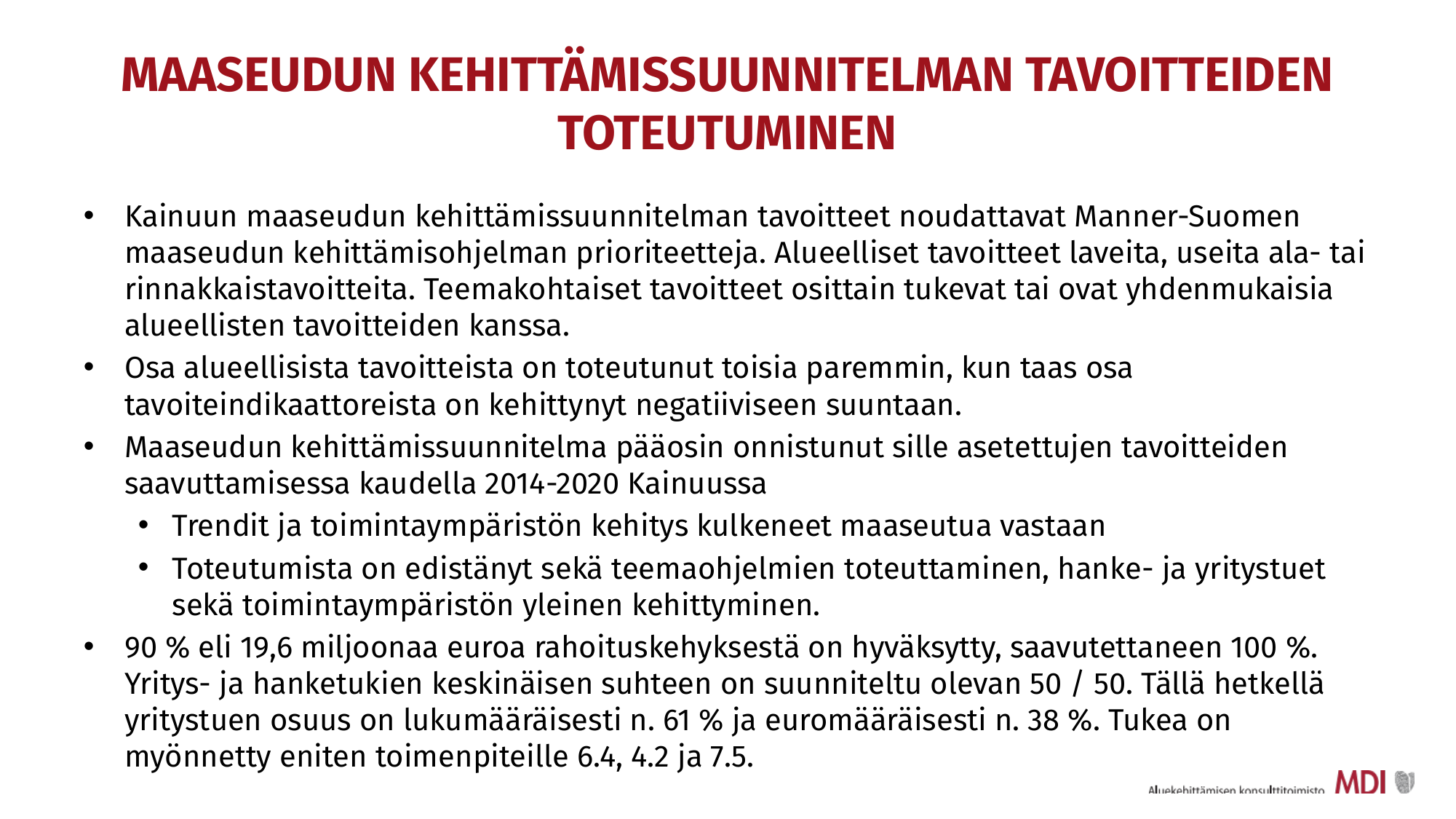

# MAASEUDUN KEHITTÄMISSUUNNITELMAN TAVOITTEIDEN TOTEUTUMINEN
Kainuun maaseudun kehittämissuunnitelman tavoitteet noudattavat Manner-Suomen maaseudun kehittämisohjelman prioriteetteja. Alueelliset tavoitteet laveita, useita ala- tai rinnakkaistavoitteita. Teemakohtaiset tavoitteet osittain tukevat tai ovat yhdenmukaisia alueellisten tavoitteiden kanssa.
Osa alueellisista tavoitteista on toteutunut toisia paremmin, kun taas osa tavoiteindikaattoreista on kehittynyt negatiiviseen suuntaan.
Maaseudun kehittämissuunnitelma pääosin onnistunut sille asetettujen tavoitteiden saavuttamisessa kaudella 2014-2020 Kainuussa
Trendit ja toimintaympäristön kehitys kulkeneet maaseutua vastaan
Toteutumista on edistänyt sekä teemaohjelmien toteuttaminen, hanke- ja yritystuet sekä toimintaympäristön yleinen kehittyminen.
90 % eli 19,6 miljoonaa euroa rahoituskehyksestä on hyväksytty, saavutettaneen 100 %. Yritys- ja hanketukien keskinäisen suhteen on suunniteltu olevan 50 / 50. Tällä hetkellä yritystuen osuus on lukumääräisesti n. 61 % ja euromääräisesti n. 38 %. Tukea on myönnetty eniten toimenpiteille 6.4, 4.2 ja 7.5.